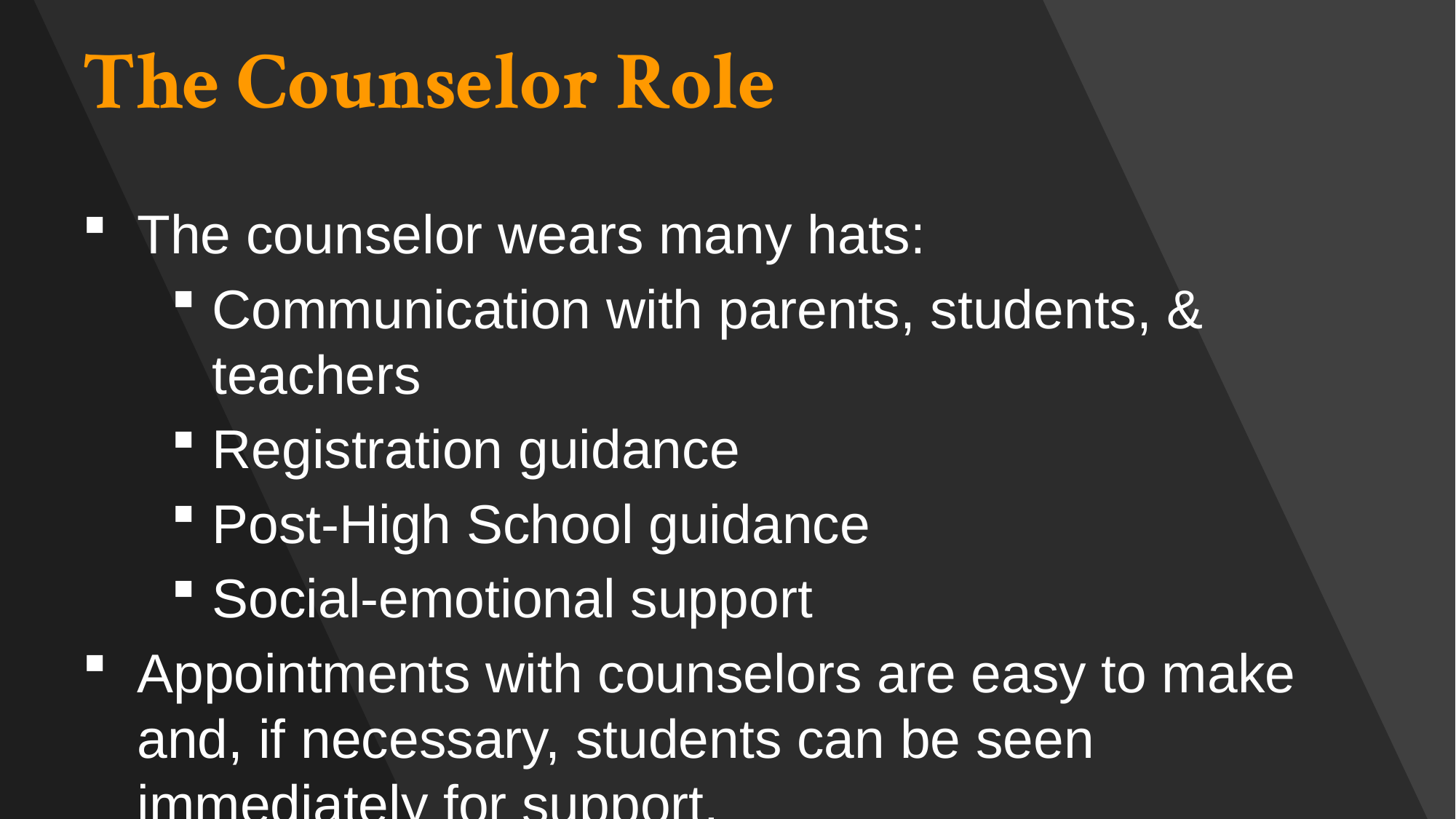

# The Counselor Role
The counselor wears many hats:
Communication with parents, students, & teachers
Registration guidance
Post-High School guidance
Social-emotional support
Appointments with counselors are easy to make and, if necessary, students can be seen immediately for support.